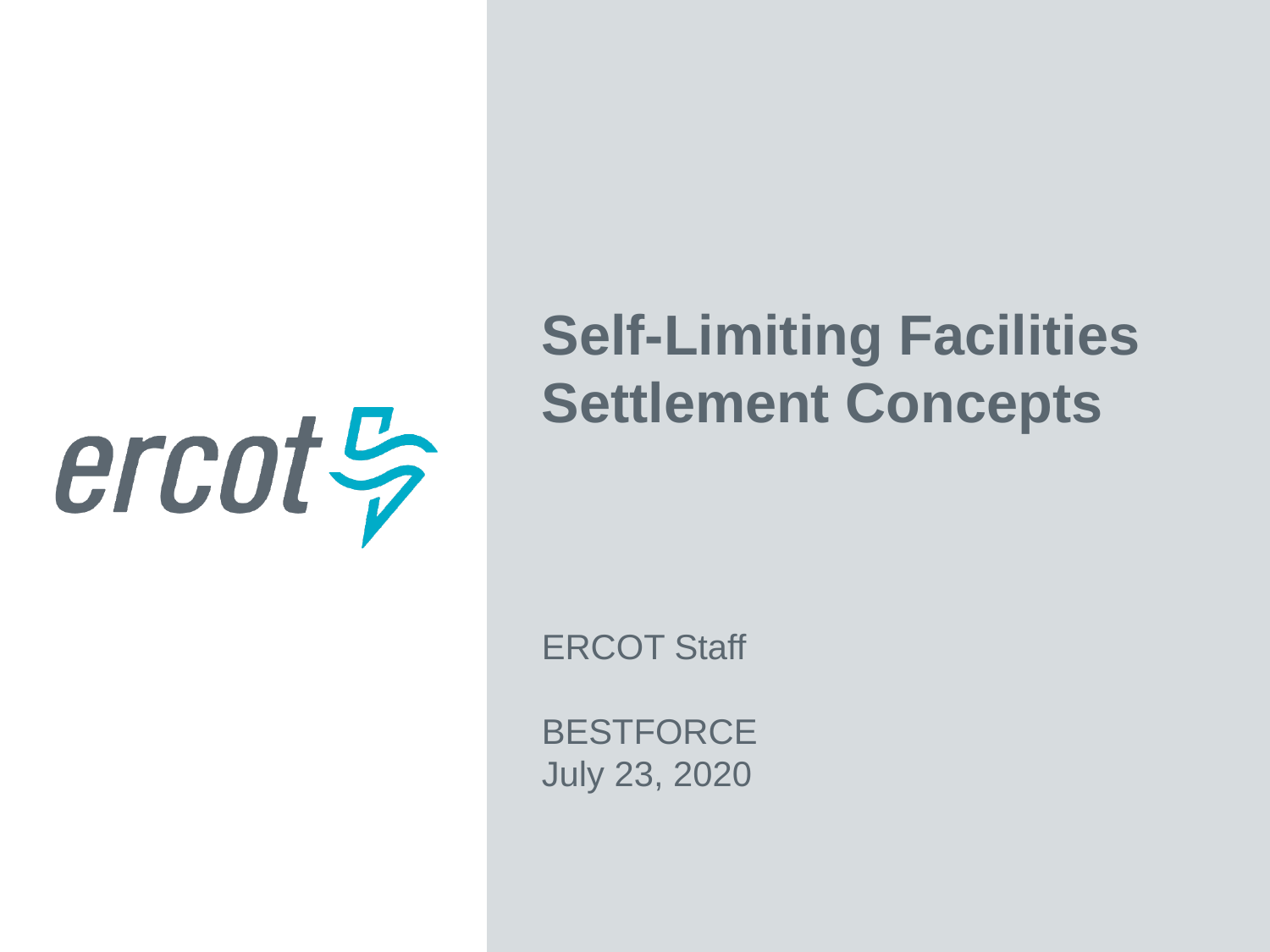

Self-Limiting Facilities
Settlement Concepts

ERCOT Staff

BESTFORCE
July 23, 2020